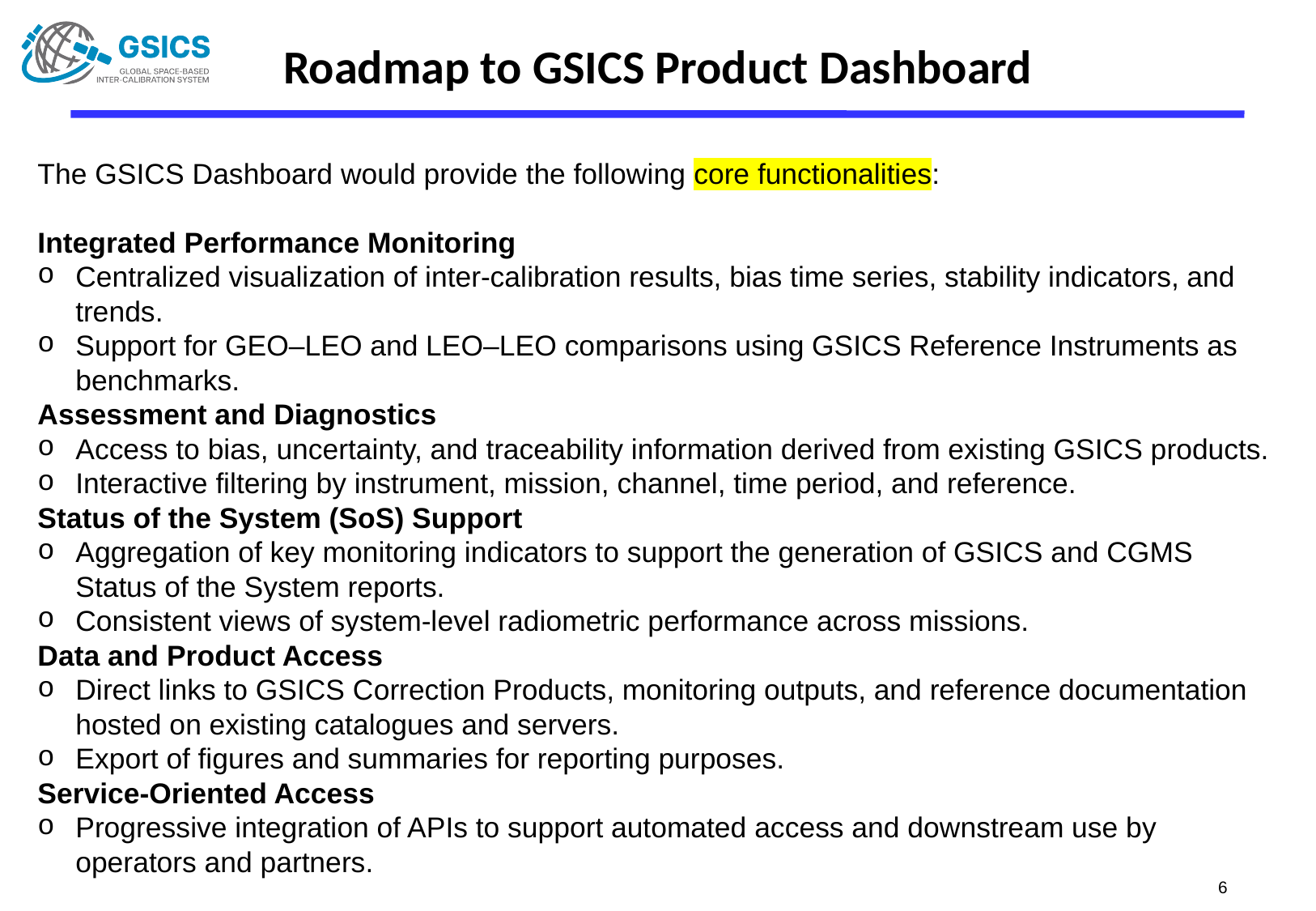

Roadmap to GSICS Product Dashboard
The GSICS Dashboard would provide the following core functionalities:

Integrated Performance Monitoring
Centralized visualization of inter-calibration results, bias time series, stability indicators, and trends.
Support for GEO–LEO and LEO–LEO comparisons using GSICS Reference Instruments as benchmarks.
Assessment and Diagnostics
Access to bias, uncertainty, and traceability information derived from existing GSICS products.
Interactive filtering by instrument, mission, channel, time period, and reference.
Status of the System (SoS) Support
Aggregation of key monitoring indicators to support the generation of GSICS and CGMS Status of the System reports.
Consistent views of system-level radiometric performance across missions.
Data and Product Access
Direct links to GSICS Correction Products, monitoring outputs, and reference documentation hosted on existing catalogues and servers.
Export of figures and summaries for reporting purposes.
Service-Oriented Access
Progressive integration of APIs to support automated access and downstream use by operators and partners.